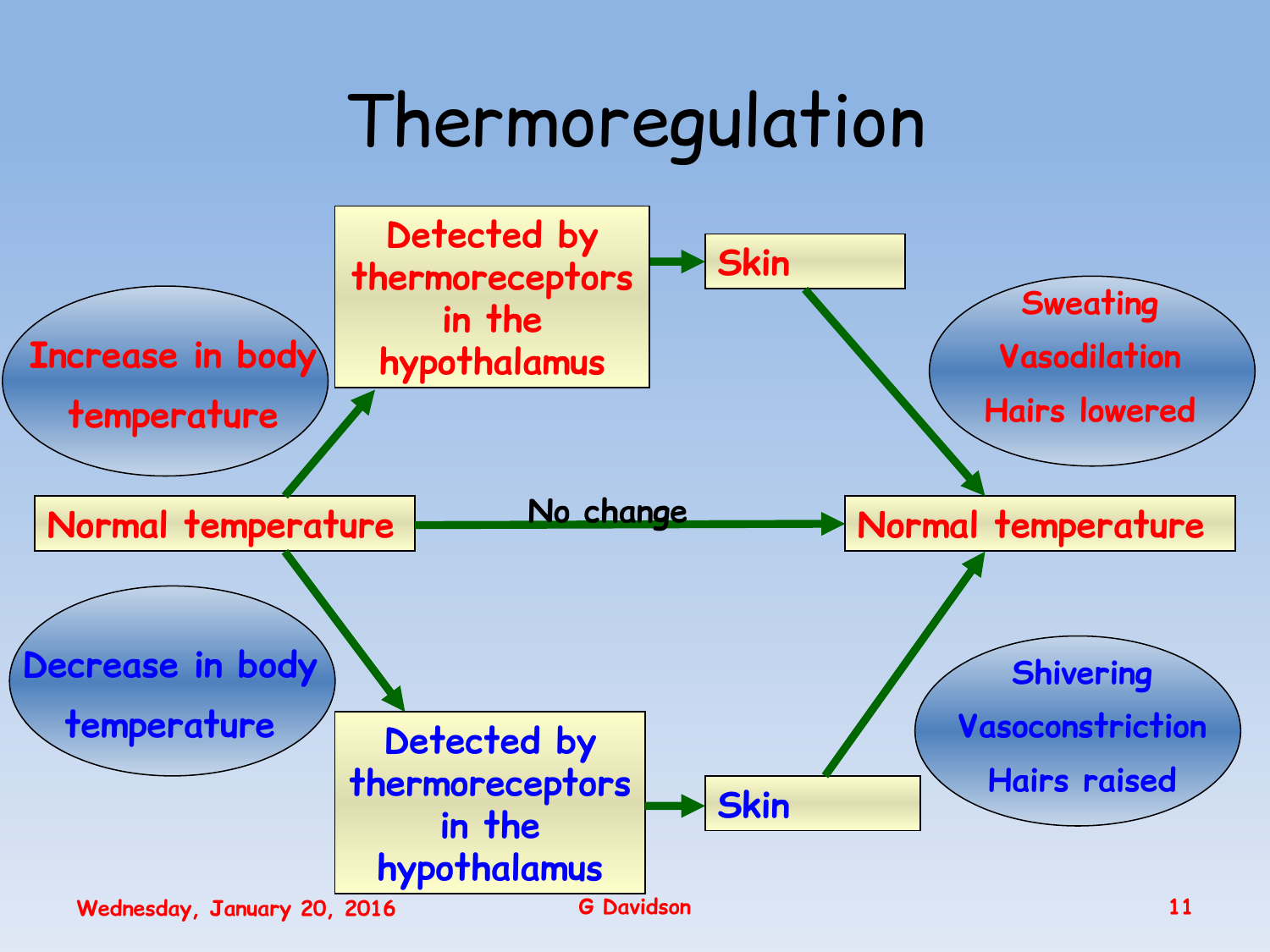

# Thermoregulation
Detected by thermoreceptors in the hypothalamus
Skin

Sweating
Vasodilation
Hairs lowered

Increase in body
temperature

No change
Normal temperature
Normal temperature

Decrease in body
temperature

Shivering
Vasoconstriction
Hairs raised
Detected by thermoreceptors in the hypothalamus
Skin

Wednesday, January 20, 2016
G Davidson
11